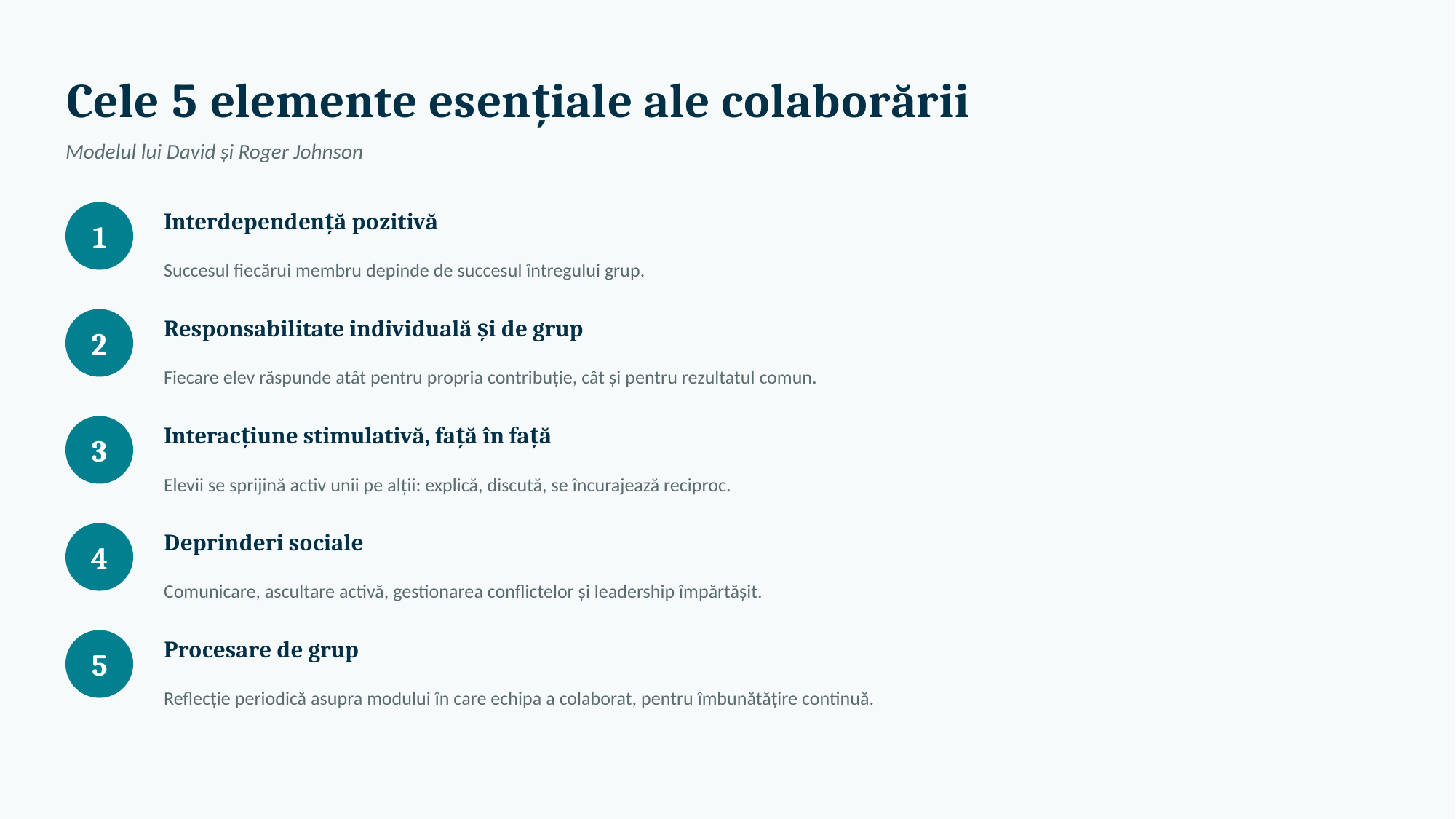

Cele 5 elemente esențiale ale colaborării
Modelul lui David și Roger Johnson
Interdependență pozitivă

1
Succesul fiecărui membru depinde de succesul întregului grup.
Responsabilitate individuală și de grup

2
Fiecare elev răspunde atât pentru propria contribuție, cât și pentru rezultatul comun.
Interacțiune stimulativă, față în față

3
Elevii se sprijină activ unii pe alții: explică, discută, se încurajează reciproc.
Deprinderi sociale

4
Comunicare, ascultare activă, gestionarea conflictelor și leadership împărtășit.
Procesare de grup

5
Reflecție periodică asupra modului în care echipa a colaborat, pentru îmbunătățire continuă.